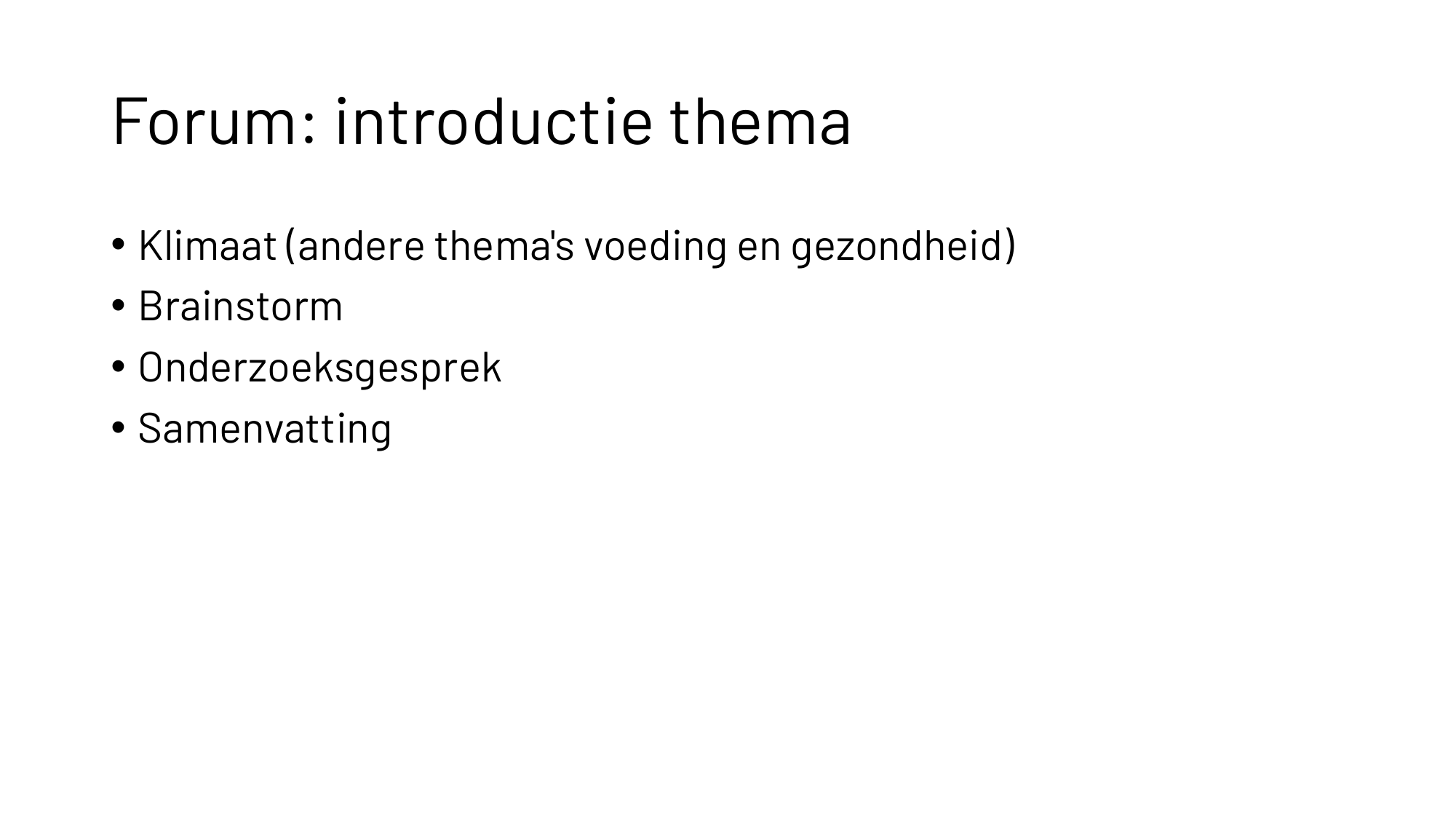

# Forum: introductie thema
Klimaat (andere thema's voeding en gezondheid)
Brainstorm
Onderzoeksgesprek
Samenvatting